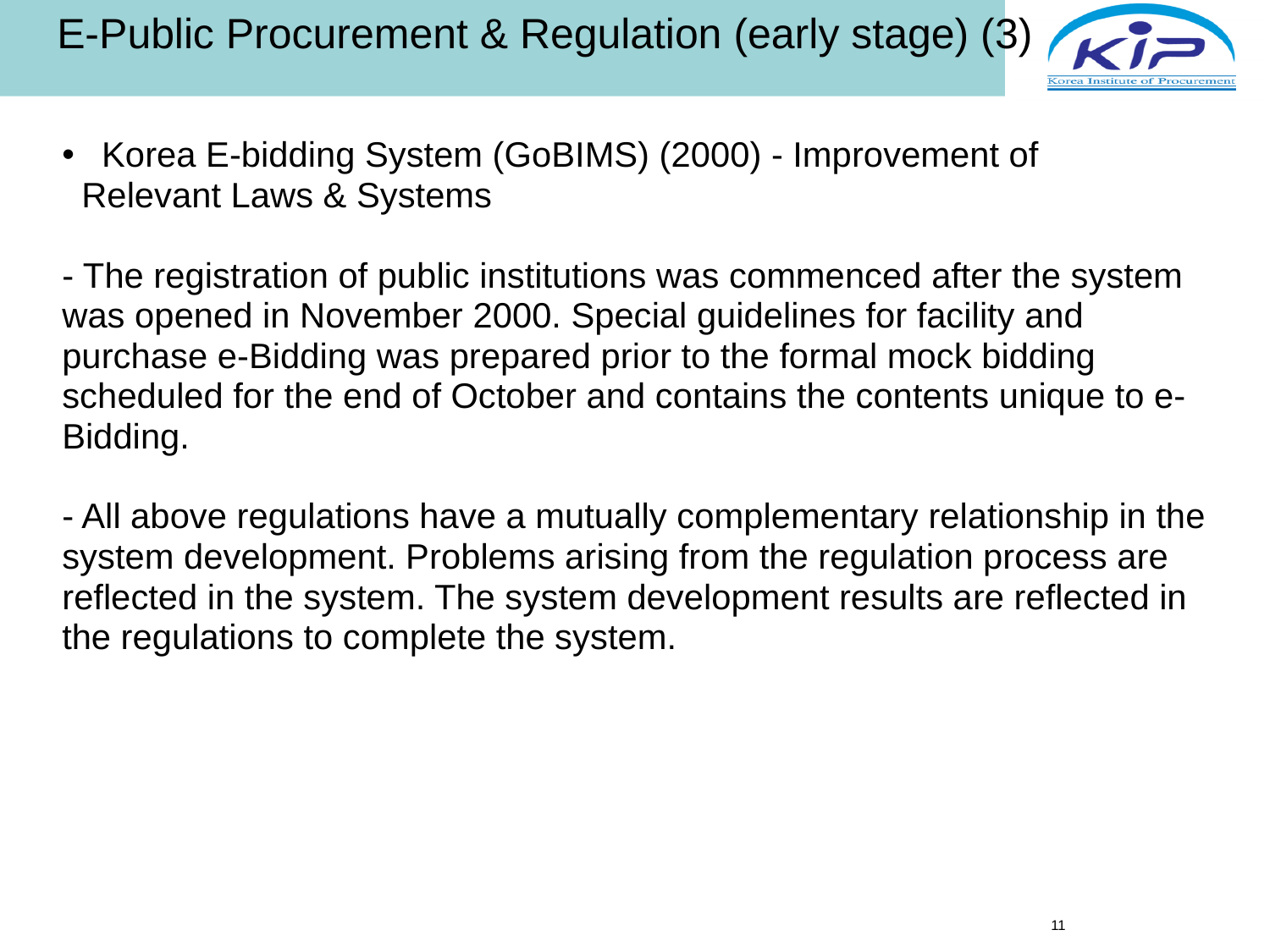

E-Public Procurement & Regulation (early stage) (3)

 Korea E-bidding System (GoBIMS) (2000) - Improvement of
  Relevant Laws & Systems

- The registration of public institutions was commenced after the system was opened in November 2000. Special guidelines for facility and purchase e-Bidding was prepared prior to the formal mock bidding scheduled for the end of October and contains the contents unique to e-Bidding.

- All above regulations have a mutually complementary relationship in the system development. Problems arising from the regulation process are reflected in the system. The system development results are reflected in the regulations to complete the system.

11